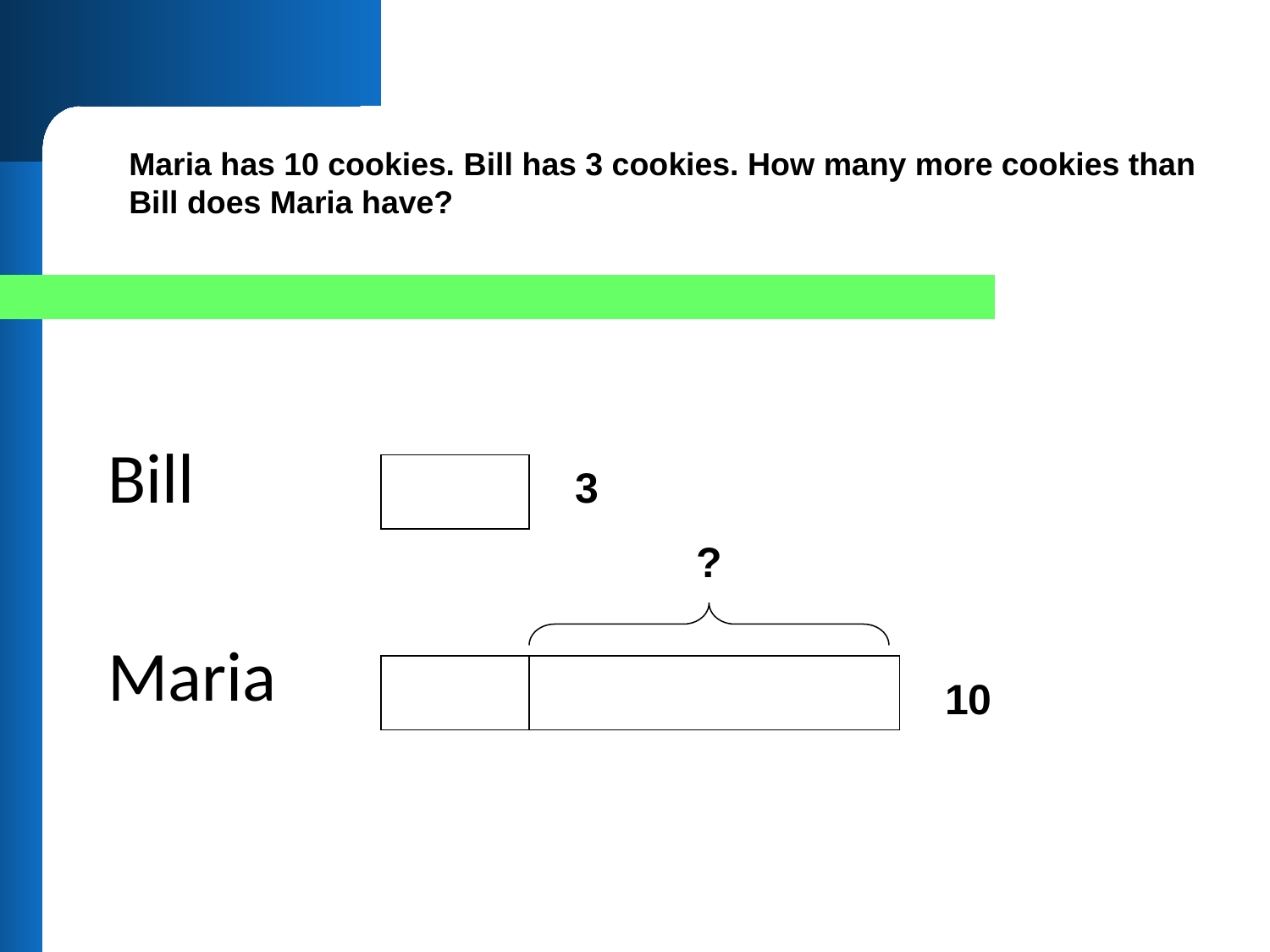

Maria has 10 cookies. Bill has 3 cookies. How many more cookies than Bill does Maria have?

Bill

Maria

3
?

10